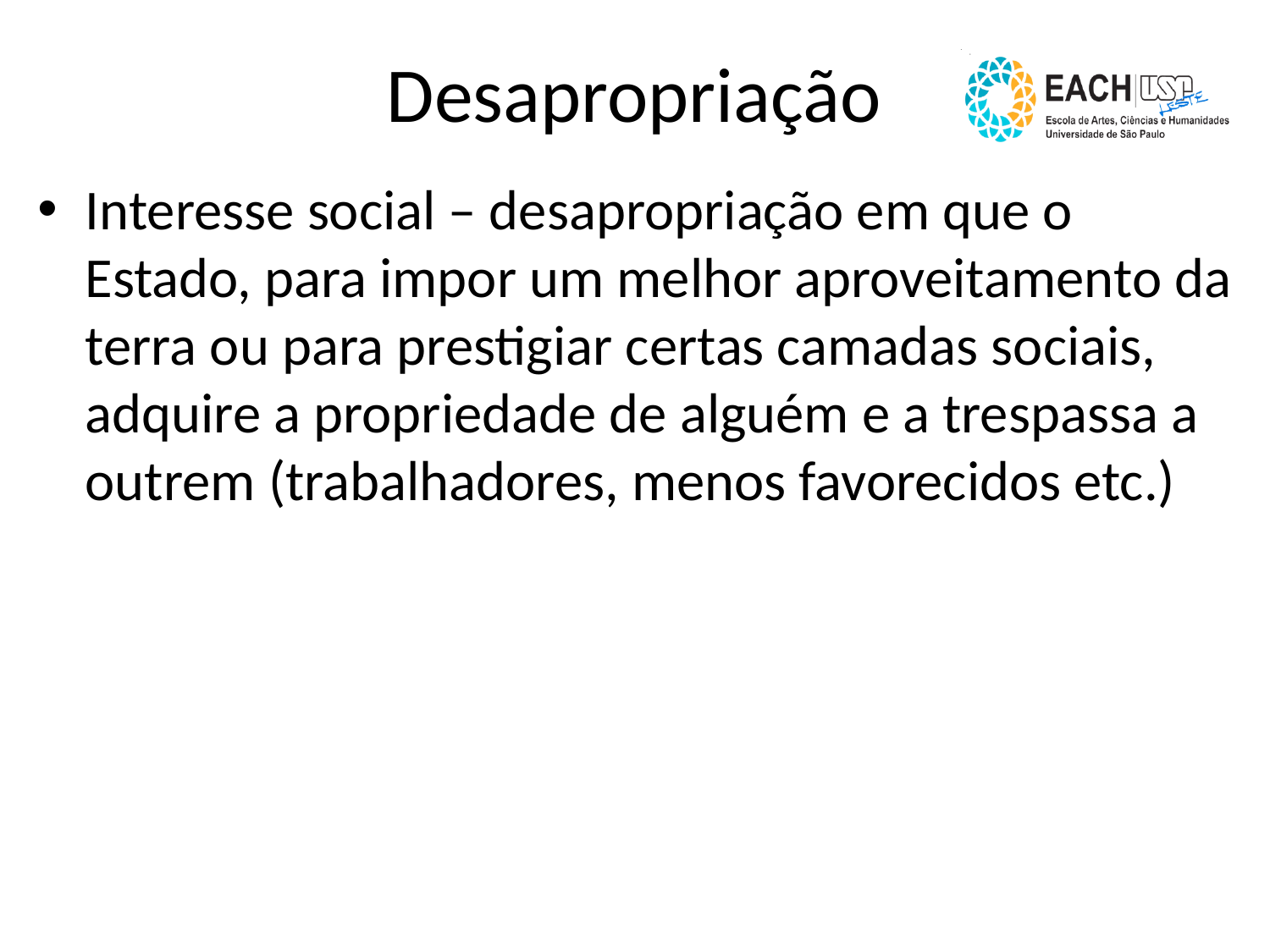

# Desapropriação
Interesse social – desapropriação em que o Estado, para impor um melhor aproveitamento da terra ou para prestigiar certas camadas sociais, adquire a propriedade de alguém e a trespassa a outrem (trabalhadores, menos favorecidos etc.)